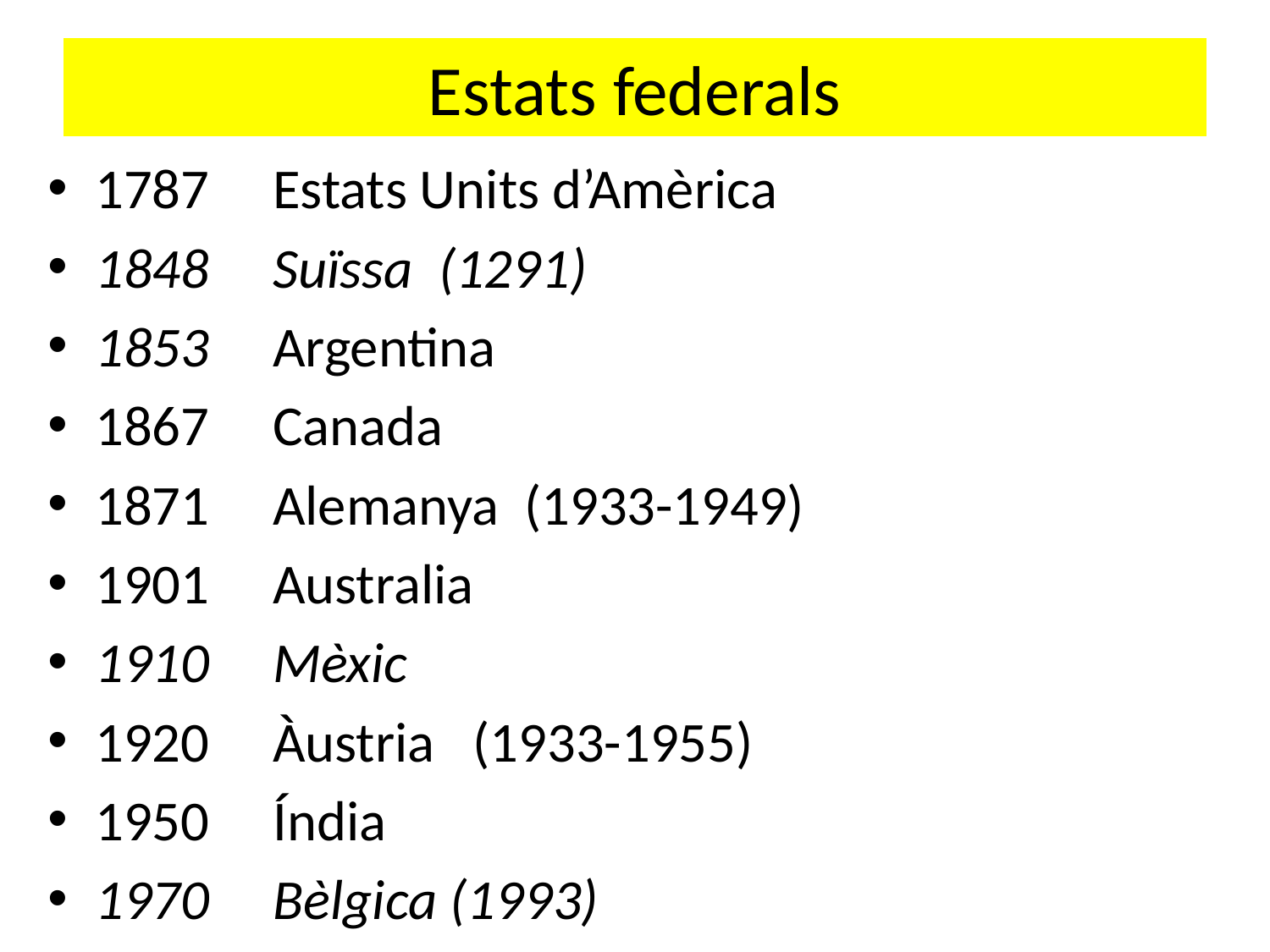

# Estats federals
1787     Estats Units d’Amèrica
1848     Suïssa  (1291)
1853     Argentina
1867     Canada
1871     Alemanya  (1933-1949)
1901     Australia
1910     Mèxic
1920     Àustria   (1933-1955)
1950     Índia
1970     Bèlgica (1993)